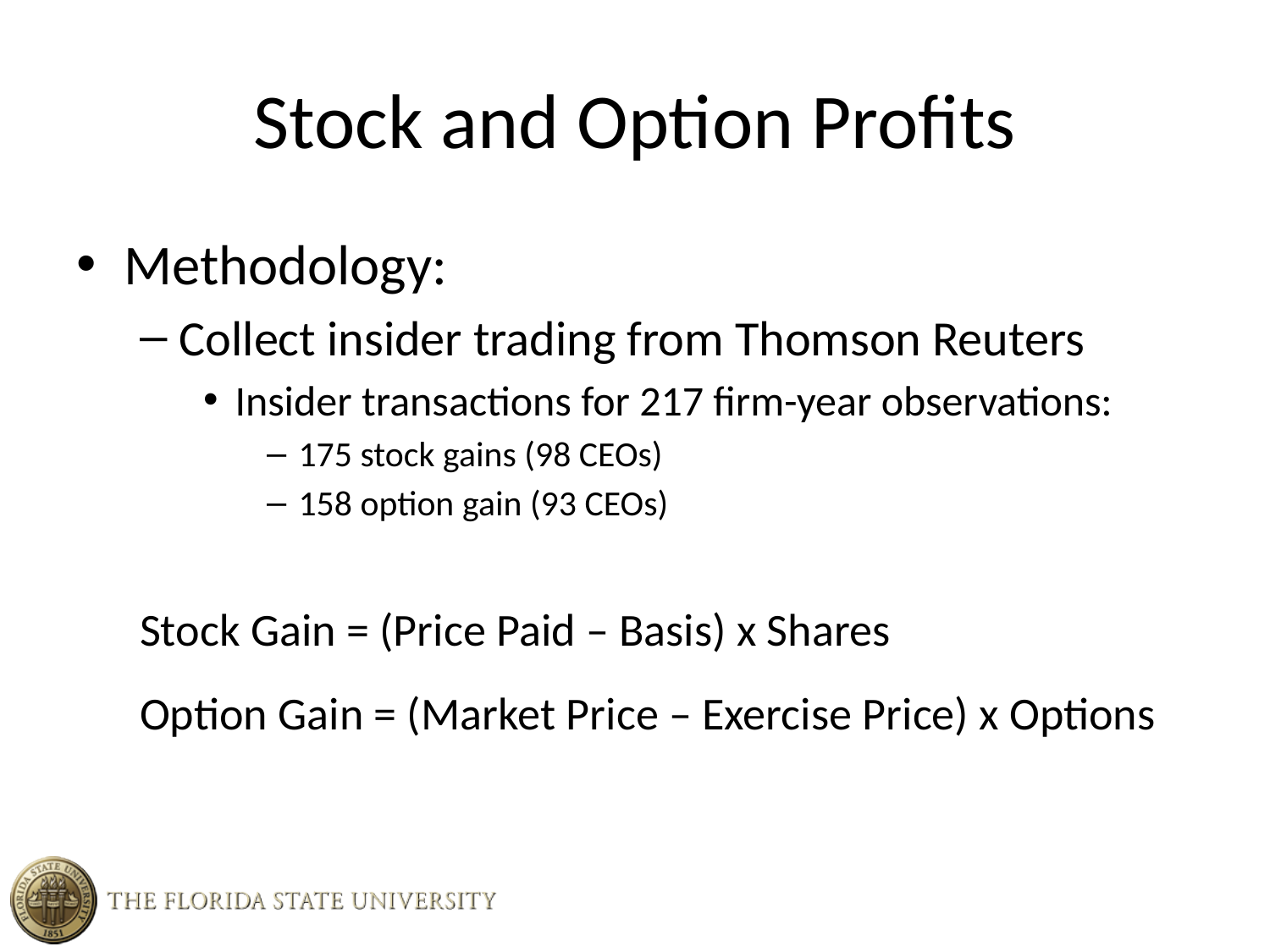

# Stock and Option Profits
Methodology:
Collect insider trading from Thomson Reuters
Insider transactions for 217 firm-year observations:
175 stock gains (98 CEOs)
158 option gain (93 CEOs)

Stock Gain = (Price Paid – Basis) x Shares

Option Gain = (Market Price – Exercise Price) x Options